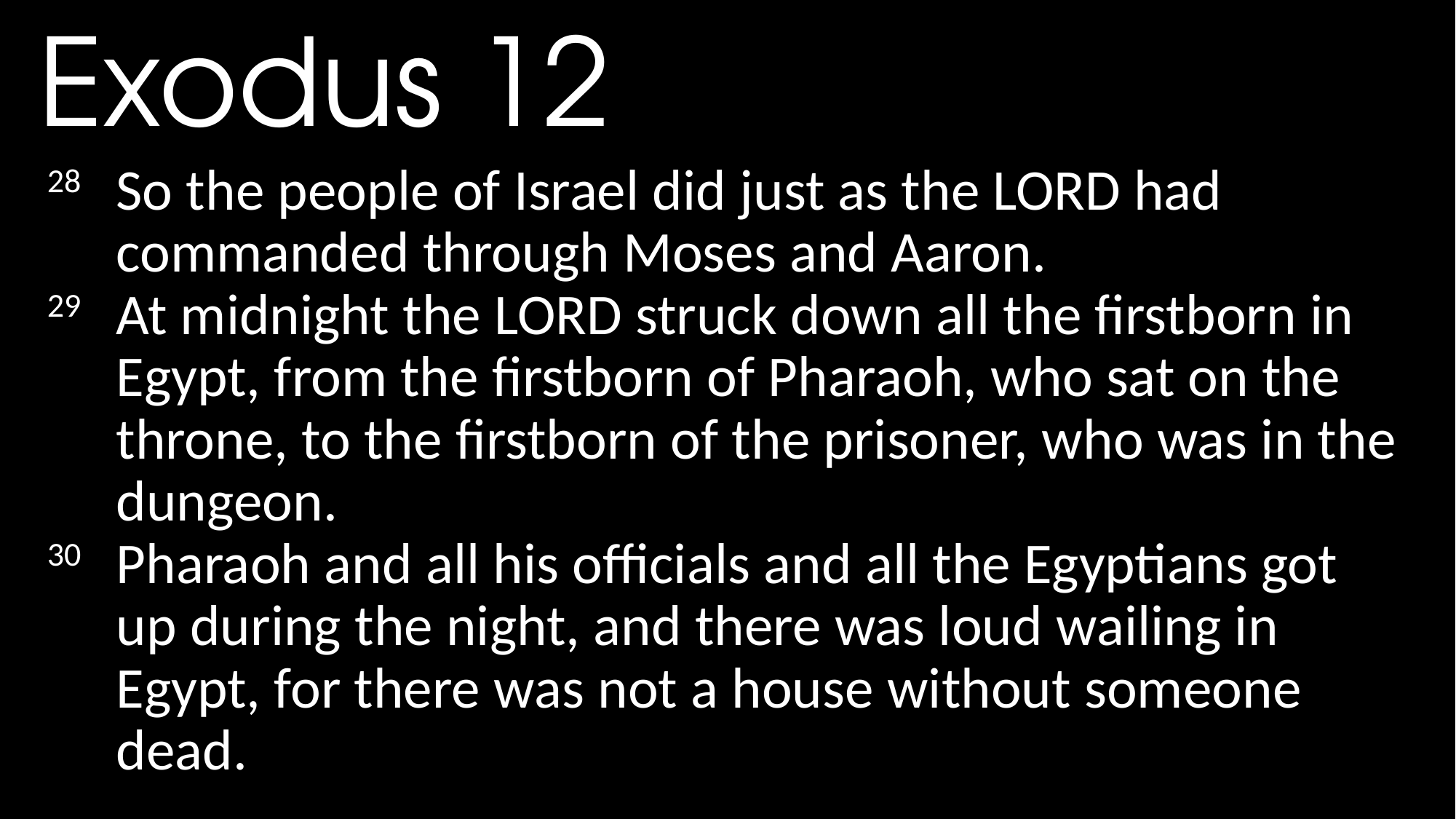

Exodus 12
28 	So the people of Israel did just as the Lord had commanded through Moses and Aaron.
29 	At midnight the LORD struck down all the firstborn in Egypt, from the firstborn of Pharaoh, who sat on the throne, to the firstborn of the prisoner, who was in the dungeon.
30 	Pharaoh and all his officials and all the Egyptians got up during the night, and there was loud wailing in Egypt, for there was not a house without someone dead.